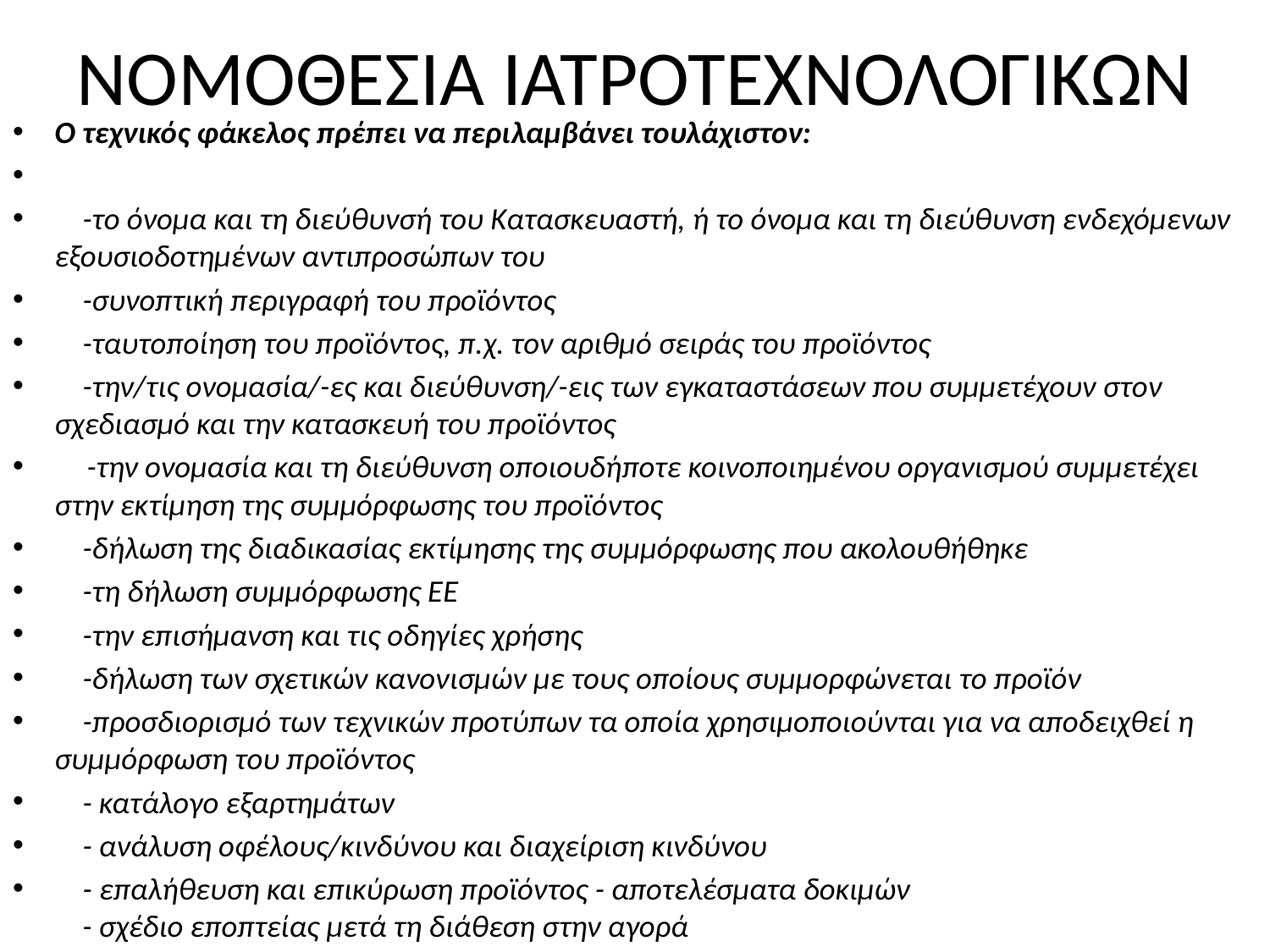

# ΝΟΜΟΘΕΣΙΑ ΙΑΤΡΟΤΕΧΝΟΛΟΓΙΚΩΝ
Ο τεχνικός φάκελος πρέπει να περιλαμβάνει τουλάχιστον:

    -το όνομα και τη διεύθυνσή του Κατασκευαστή, ή το όνομα και τη διεύθυνση ενδεχόμενων εξουσιοδοτημένων αντιπροσώπων του
    -συνοπτική περιγραφή του προϊόντος
    -ταυτοποίηση του προϊόντος, π.χ. τον αριθμό σειράς του προϊόντος
    -την/τις ονομασία/-ες και διεύθυνση/-εις των εγκαταστάσεων που συμμετέχουν στον σχεδιασμό και την κατασκευή του προϊόντος
    ﻿-την ονομασία και τη διεύθυνση οποιουδήποτε κοινοποιημένου οργανισμού συμμετέχει στην εκτίμηση της συμμόρφωσης του προϊόντος
    -δήλωση της διαδικασίας εκτίμησης της συμμόρφωσης που ακολουθήθηκε
    -τη δήλωση συμμόρφωσης ΕΕ
    -την επισήμανση και τις οδηγίες χρήσης
    -δήλωση των σχετικών κανονισμών με τους οποίους συμμορφώνεται το προϊόν
    -προσδιορισμό των τεχνικών προτύπων τα οποία χρησιμοποιούνται για να αποδειχθεί η συμμόρφωση του προϊόντος
    - κατάλογο εξαρτημάτων
    - ανάλυση οφέλους/κινδύνου και διαχείριση κινδύνου
    - επαλήθευση και επικύρωση προϊόντος - αποτελέσματα δοκιμών
    - σχέδιο εποπτείας μετά τη διάθεση στην αγορά